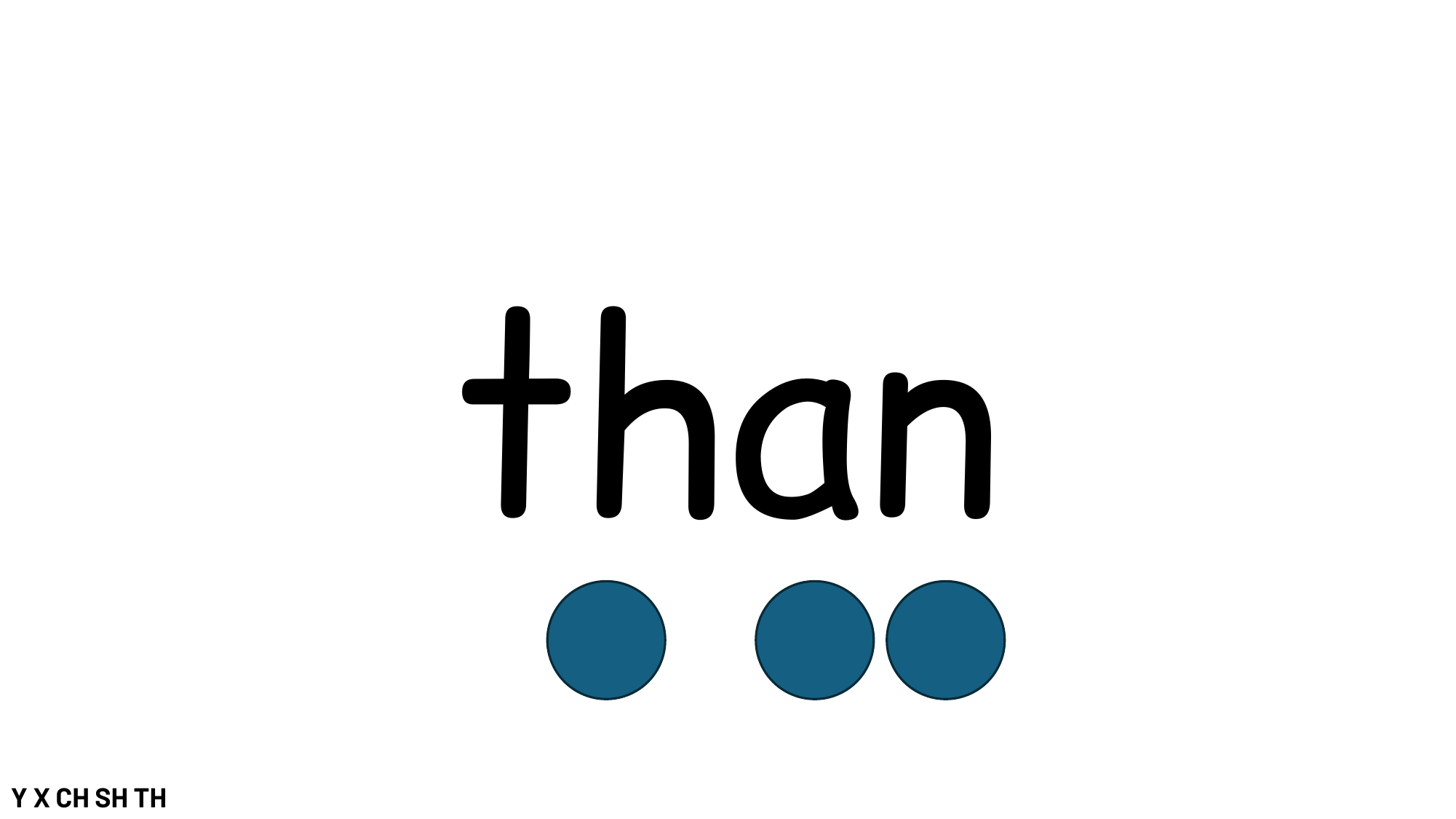

# than

Y X CH SH TH